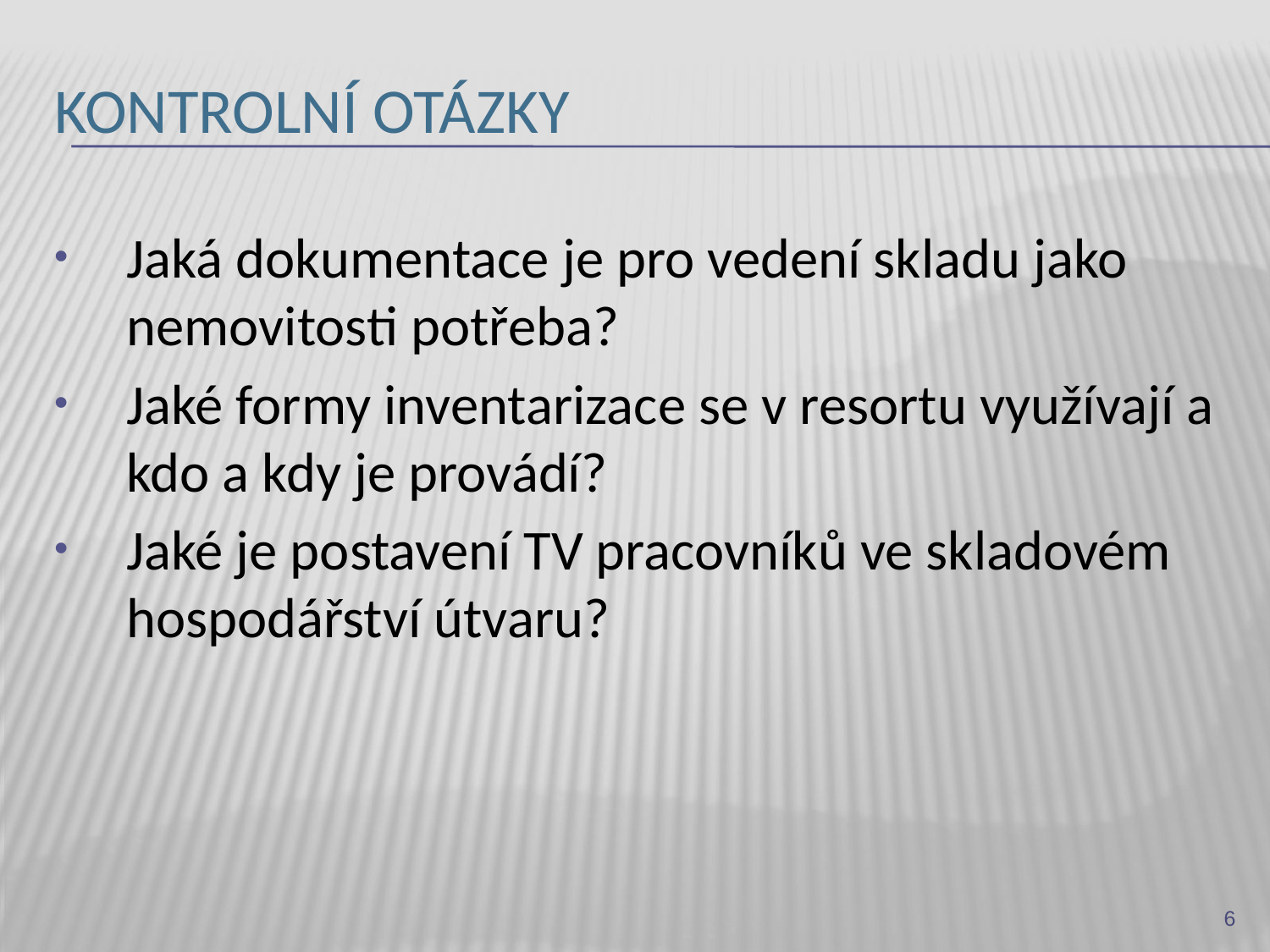

# Kontrolní otázky
Jaká dokumentace je pro vedení skladu jako nemovitosti potřeba?
Jaké formy inventarizace se v resortu využívají a kdo a kdy je provádí?
Jaké je postavení TV pracovníků ve skladovém hospodářství útvaru?
6